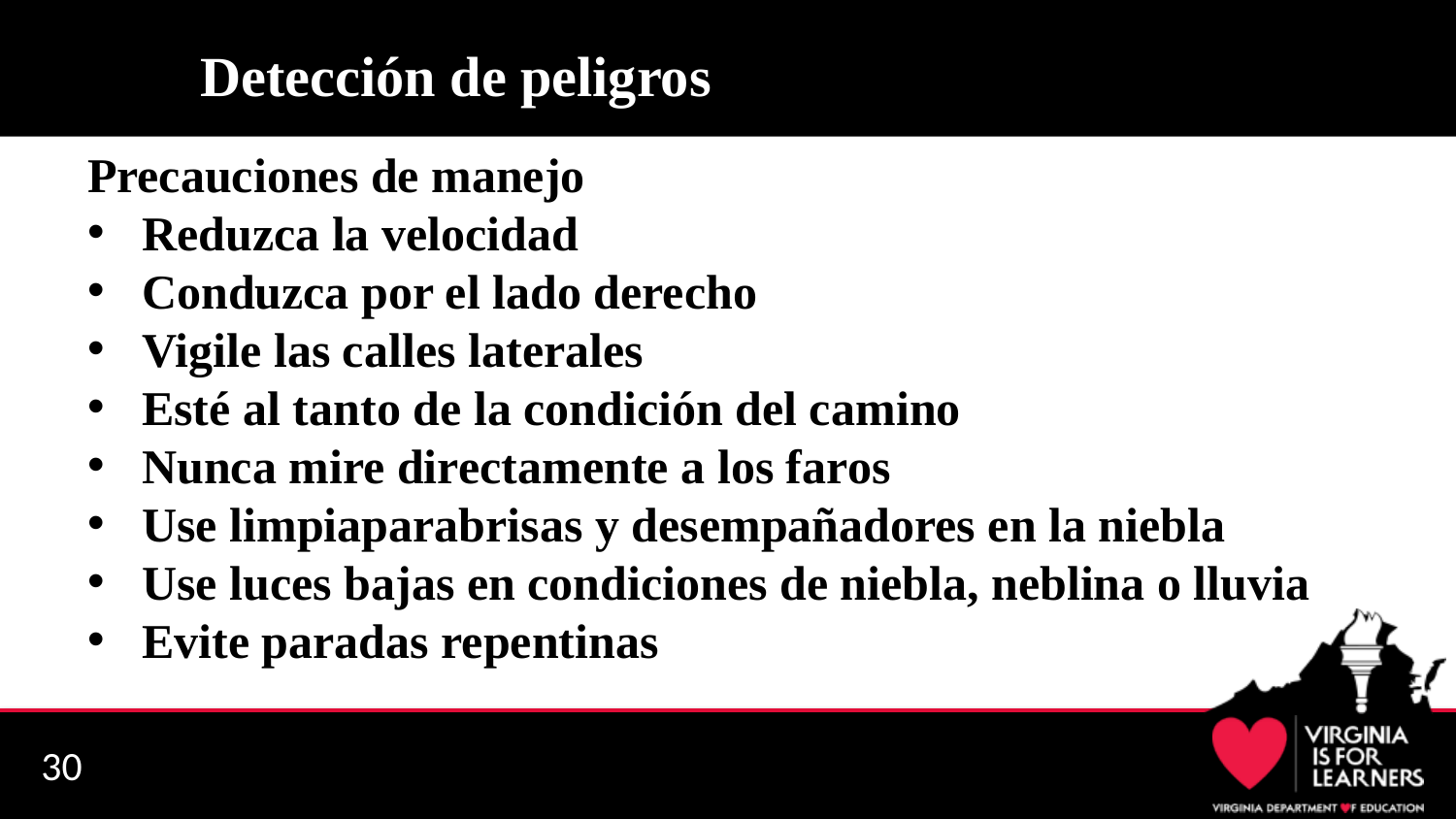

# Detección de peligros
Precauciones de manejo
Reduzca la velocidad
Conduzca por el lado derecho
Vigile las calles laterales
Esté al tanto de la condición del camino
Nunca mire directamente a los faros
Use limpiaparabrisas y desempañadores en la niebla
Use luces bajas en condiciones de niebla, neblina o lluvia
Evite paradas repentinas